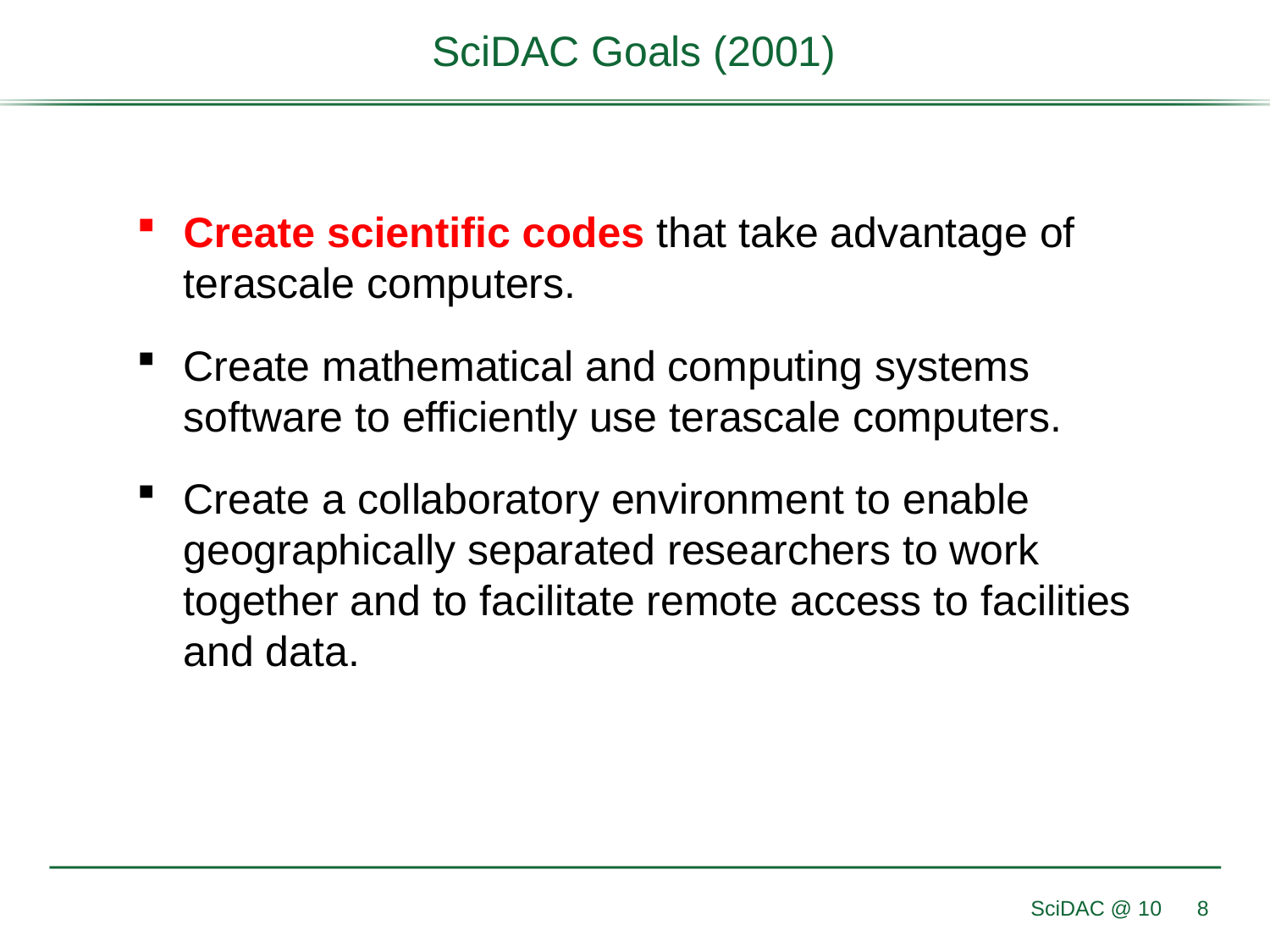

# SciDAC Goals (2001)

Create scientific codes that take advantage of terascale computers.
Create mathematical and computing systems software to efficiently use terascale computers.
Create a collaboratory environment to enable geographically separated researchers to work together and to facilitate remote access to facilities and data.

SciDAC @ 10
8